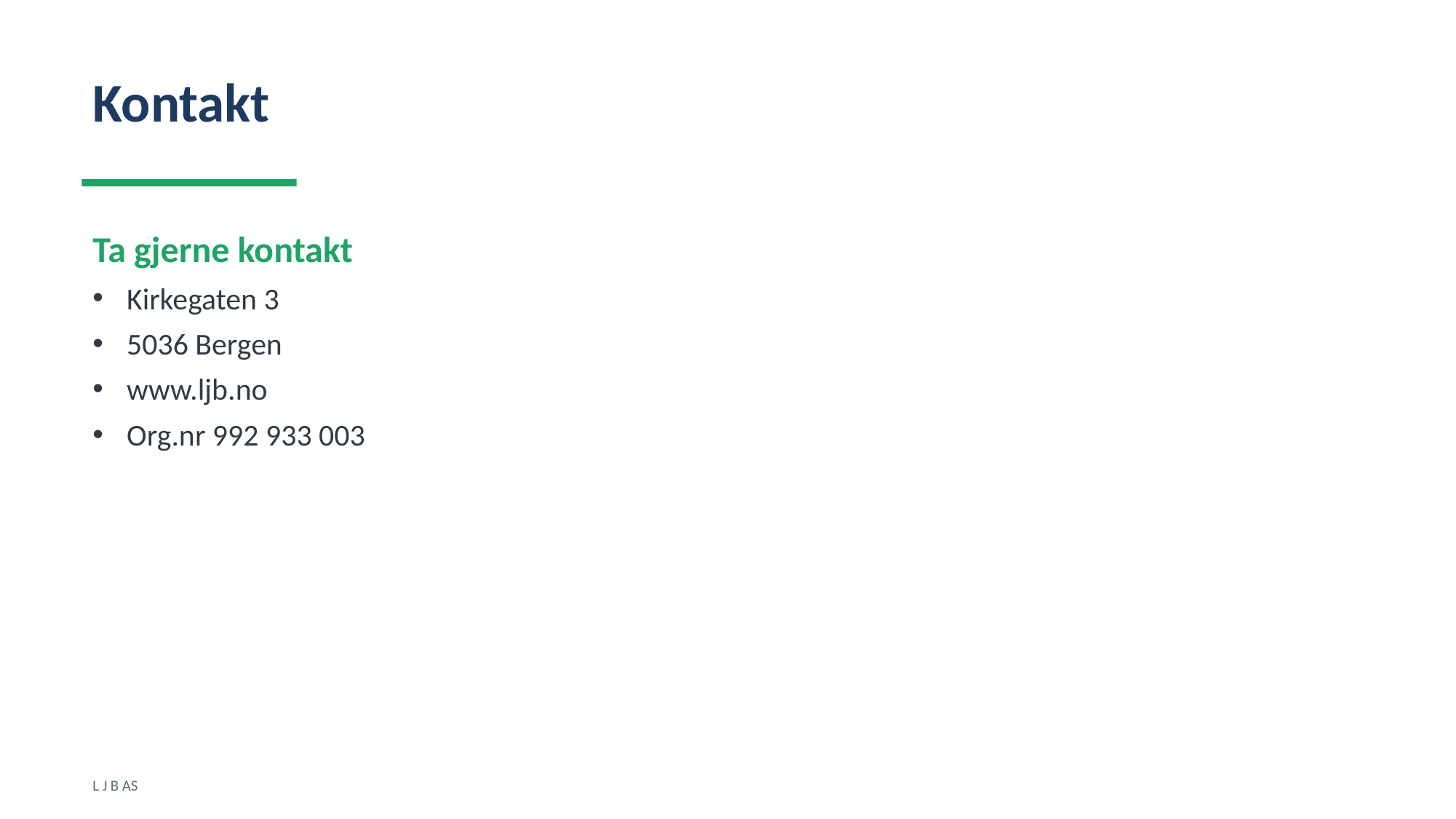

Kontakt

Ta gjerne kontakt
Kirkegaten 3
5036 Bergen
www.ljb.no
Org.nr 992 933 003
L J B AS